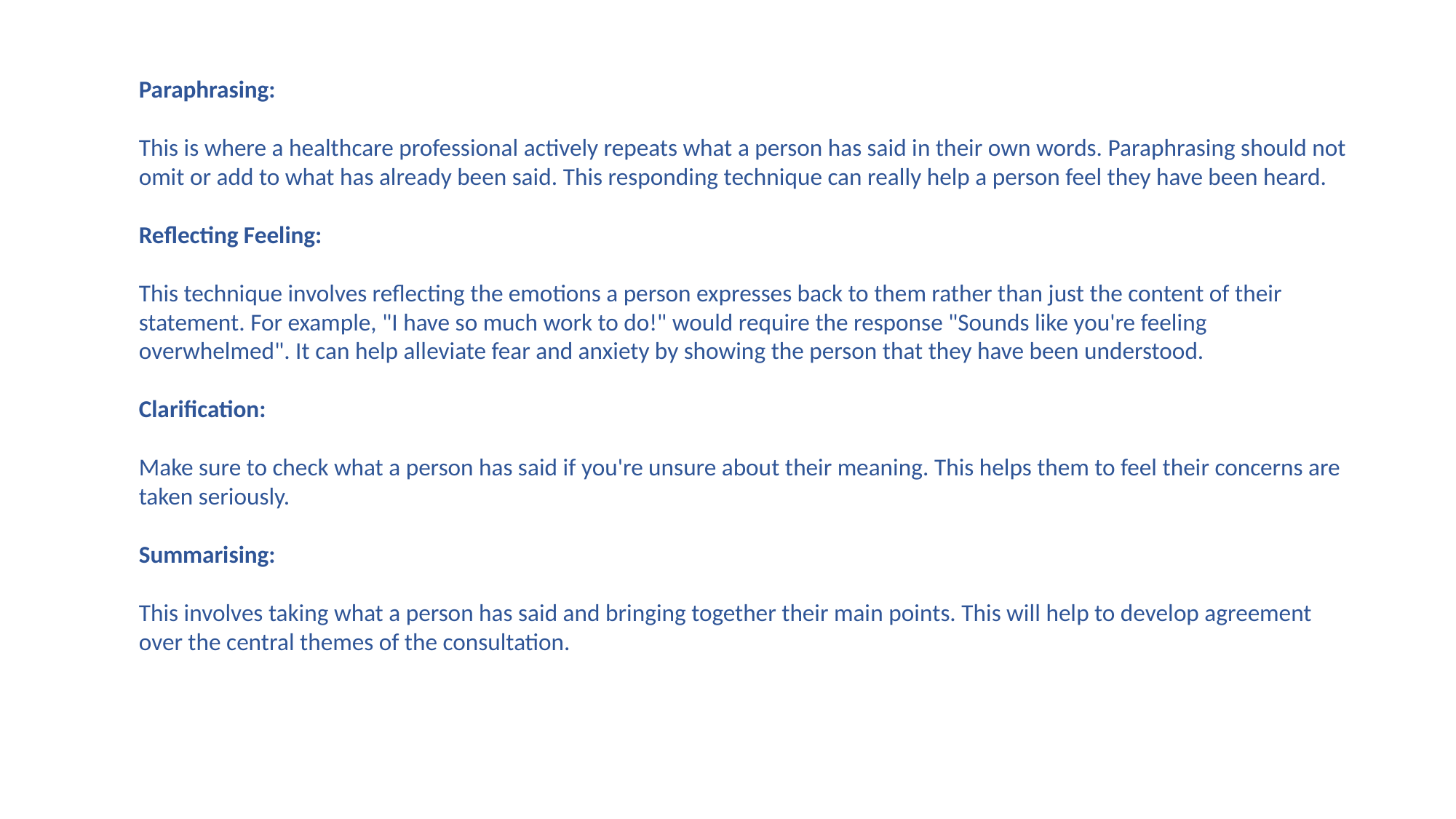

Paraphrasing:

This is where a healthcare professional actively repeats what a person has said in their own words. Paraphrasing should not omit or add to what has already been said. This responding technique can really help a person feel they have been heard.

Reflecting Feeling:

This technique involves reflecting the emotions a person expresses back to them rather than just the content of their statement. For example, "I have so much work to do!" would require the response "Sounds like you're feeling overwhelmed". It can help alleviate fear and anxiety by showing the person that they have been understood.

Clarification:

Make sure to check what a person has said if you're unsure about their meaning. This helps them to feel their concerns are taken seriously.

Summarising:

This involves taking what a person has said and bringing together their main points. This will help to develop agreement over the central themes of the consultation.